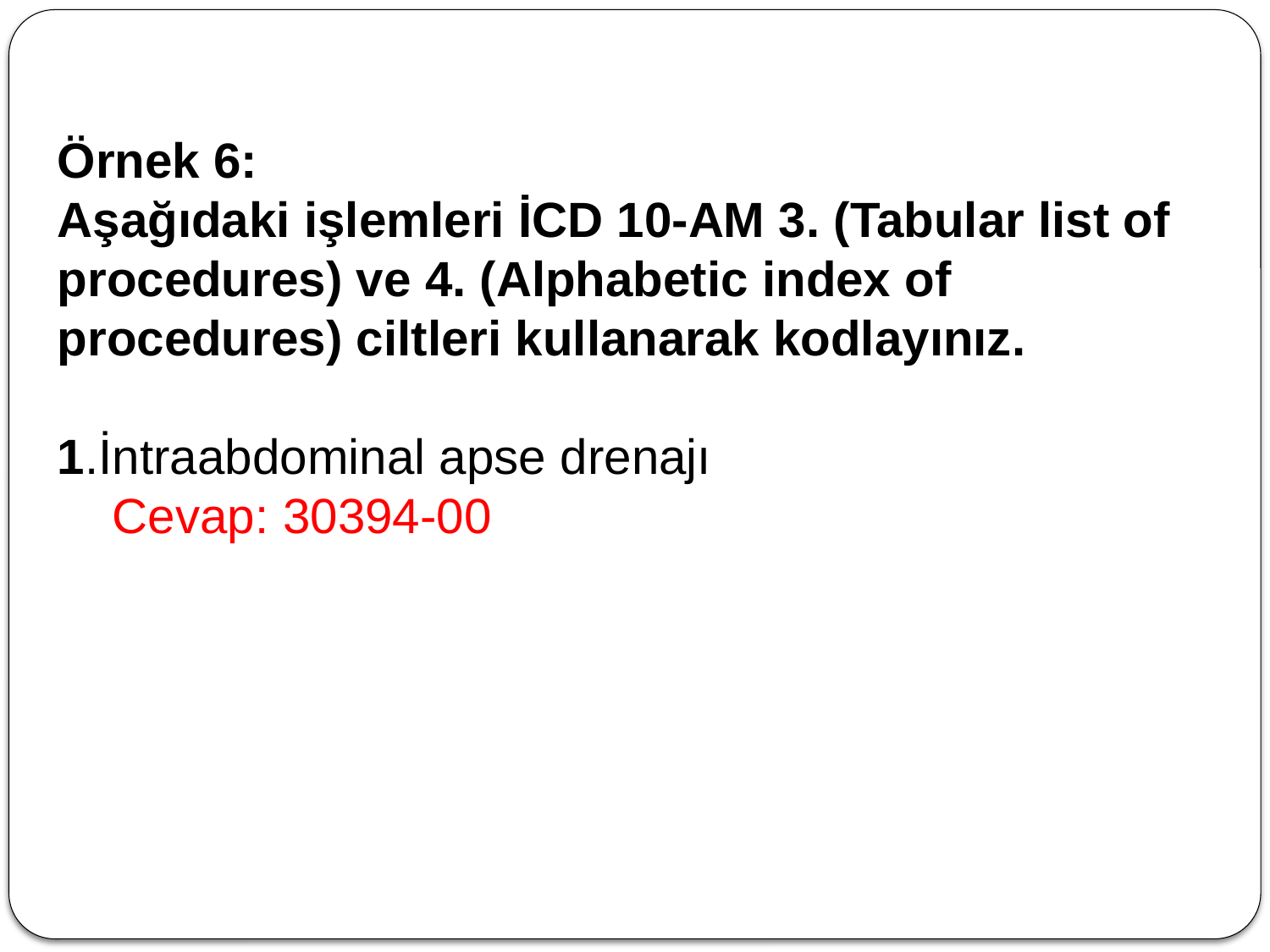

Örnek 6:
Aşağıdaki işlemleri İCD 10-AM 3. (Tabular list of procedures) ve 4. (Alphabetic index of procedures) ciltleri kullanarak kodlayınız.

1.İntraabdominal apse drenajı
    Cevap: 30394-00